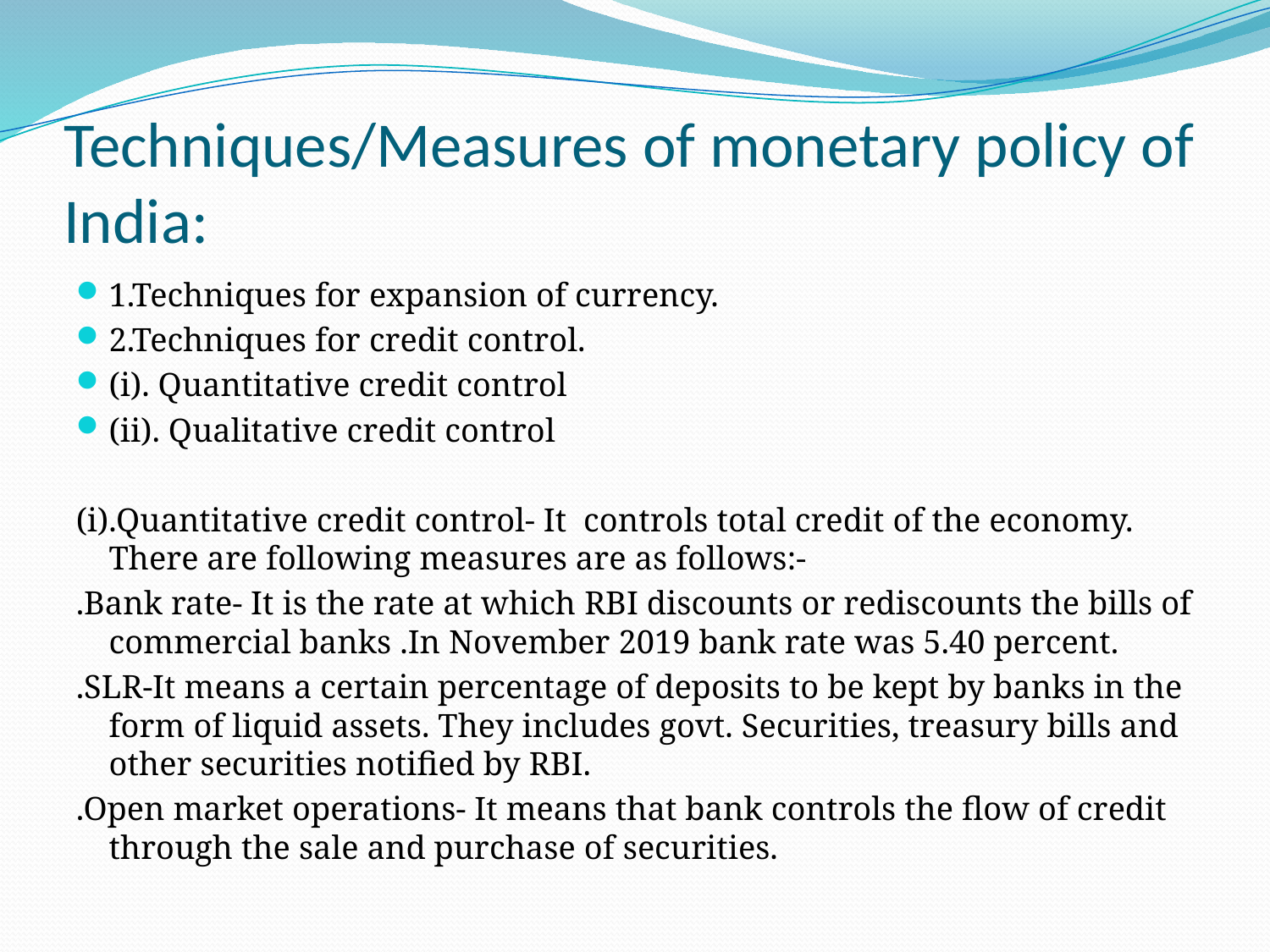

# Techniques/Measures of monetary policy of India:
1.Techniques for expansion of currency.
2.Techniques for credit control.
(i). Quantitative credit control
(ii). Qualitative credit control

(i).Quantitative credit control- It  controls total credit of the economy. There are following measures are as follows:-
.Bank rate- It is the rate at which RBI discounts or rediscounts the bills of commercial banks .In November 2019 bank rate was 5.40 percent.
.SLR-It means a certain percentage of deposits to be kept by banks in the form of liquid assets. They includes govt. Securities, treasury bills and other securities notified by RBI.
.Open market operations- It means that bank controls the flow of credit through the sale and purchase of securities.